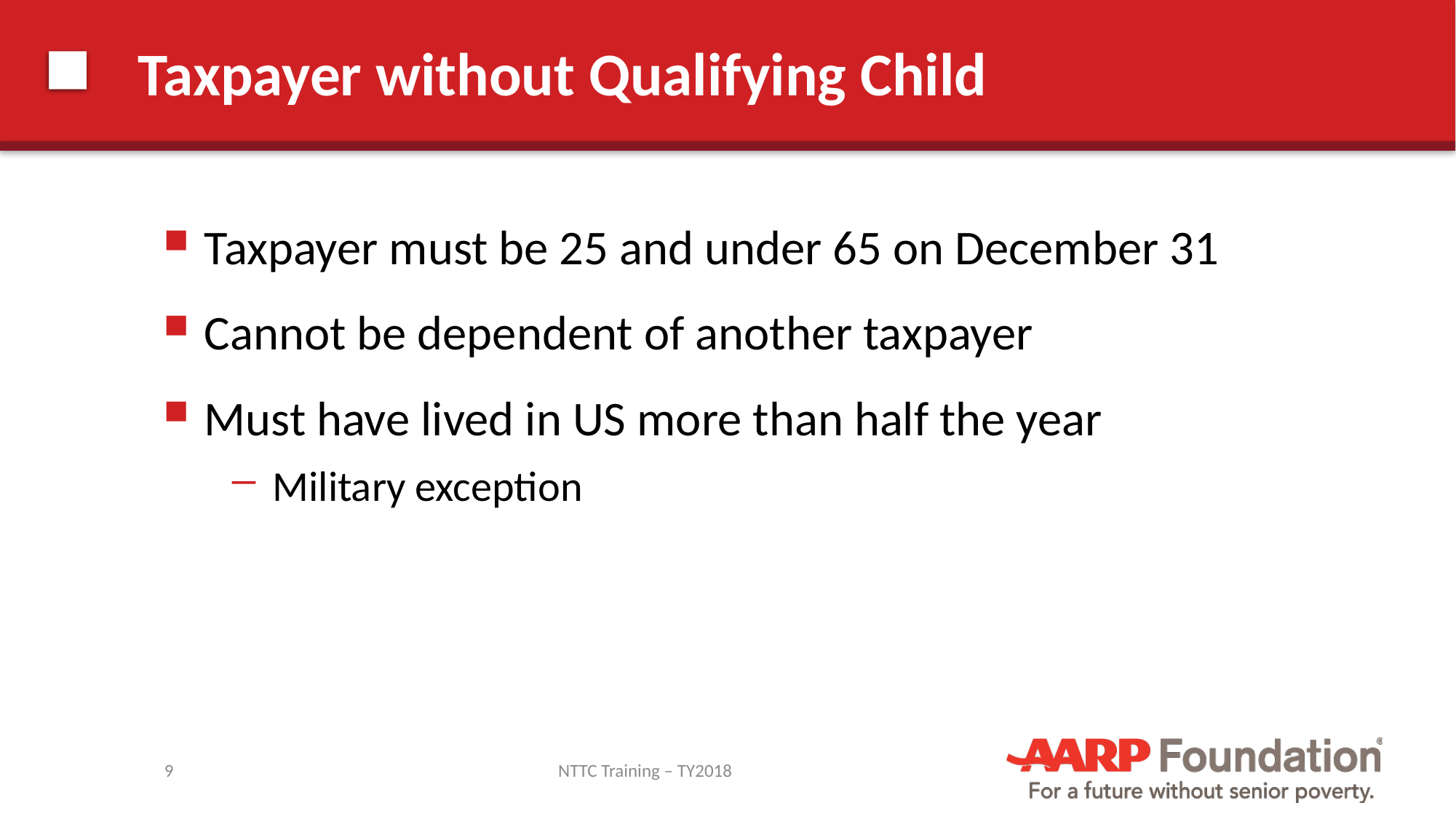

# Taxpayer without Qualifying Child
Taxpayer must be 25 and under 65 on December 31
Cannot be dependent of another taxpayer
Must have lived in US more than half the year
Military exception
9
NTTC Training – TY2018